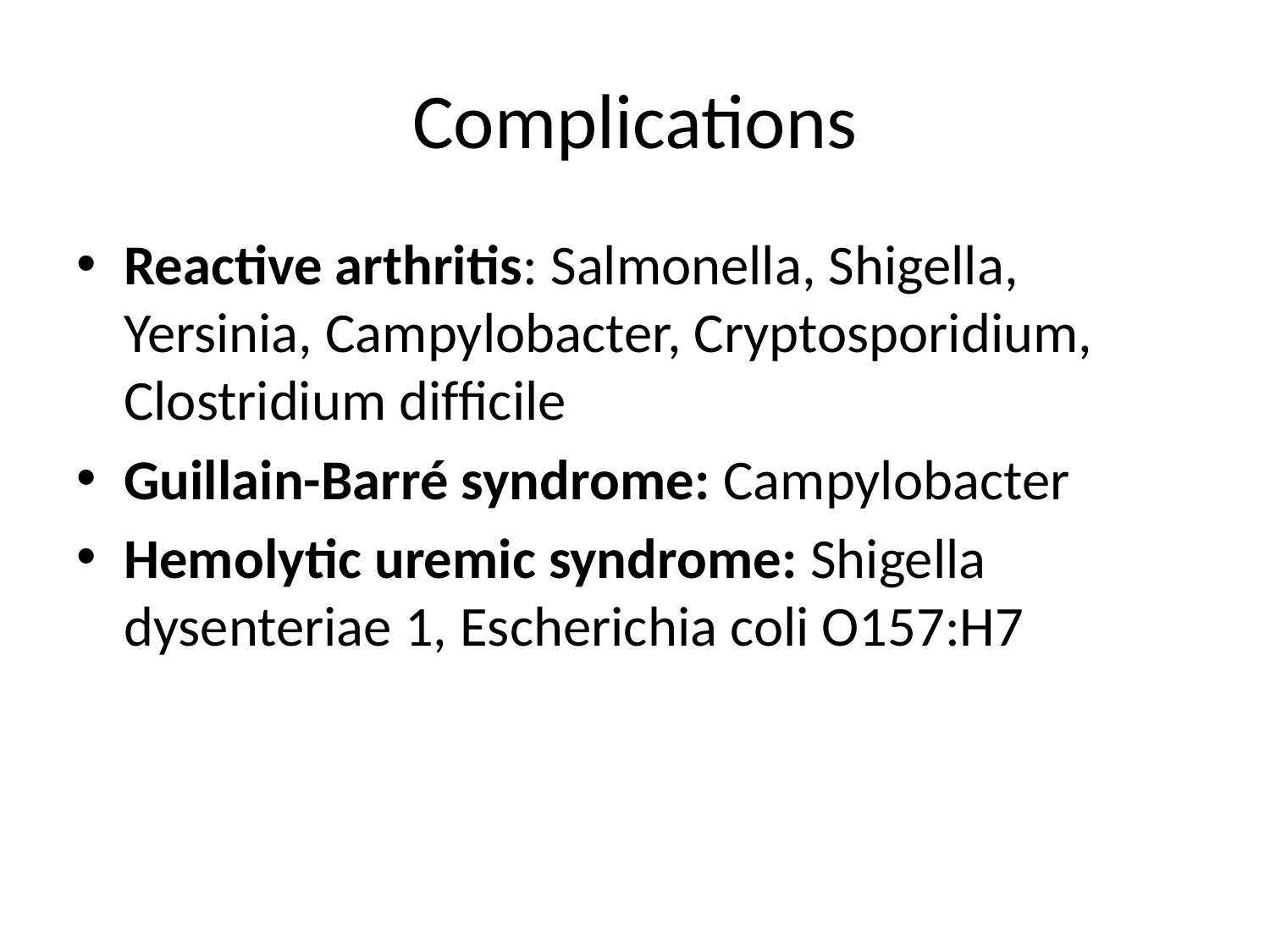

# Complications
Reactive arthritis: Salmonella, Shigella, Yersinia, Campylobacter, Cryptosporidium, Clostridium difﬁcile
Guillain-Barré syndrome: Campylobacter
Hemolytic uremic syndrome: Shigella dysenteriae 1, Escherichia coli O157:H7